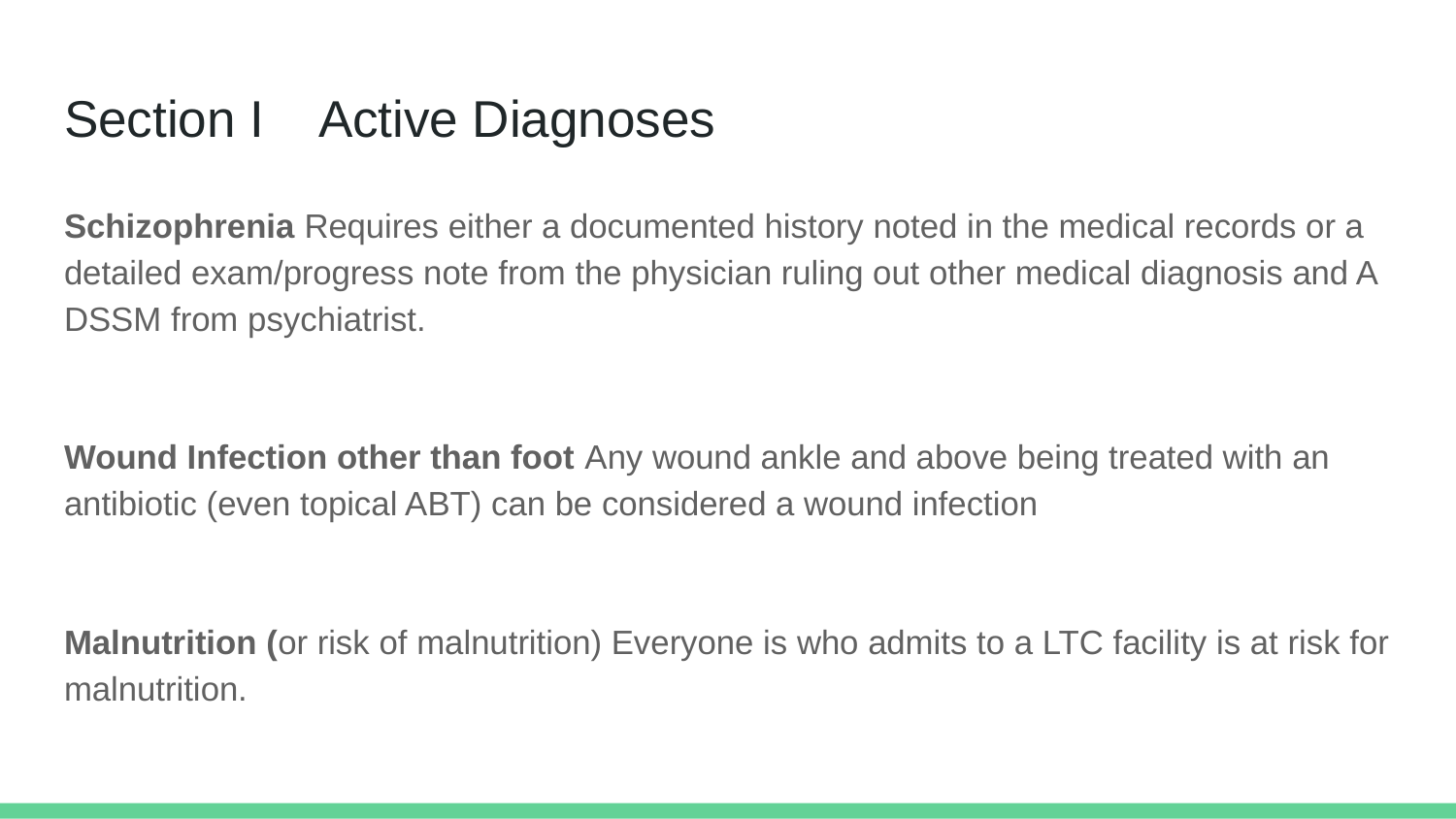

# Section I    Active Diagnoses

Schizophrenia Requires either a documented history noted in the medical records or a detailed exam/progress note from the physician ruling out other medical diagnosis and A DSSM from psychiatrist.

Wound Infection other than foot Any wound ankle and above being treated with an antibiotic (even topical ABT) can be considered a wound infection

Malnutrition (or risk of malnutrition) Everyone is who admits to a LTC facility is at risk for malnutrition.